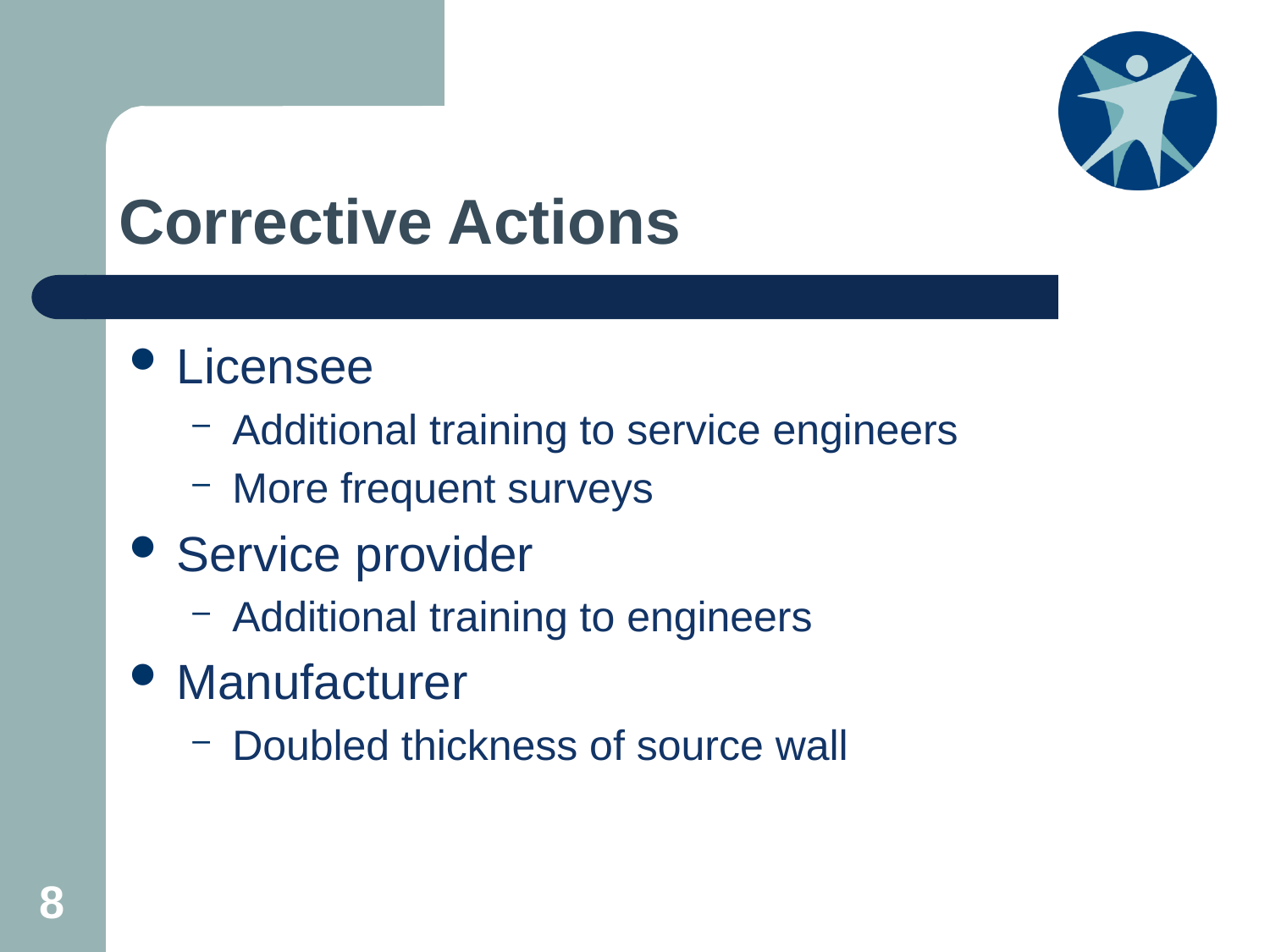

# Corrective Actions
Licensee
Additional training to service engineers
More frequent surveys
Service provider
Additional training to engineers
Manufacturer
Doubled thickness of source wall
8